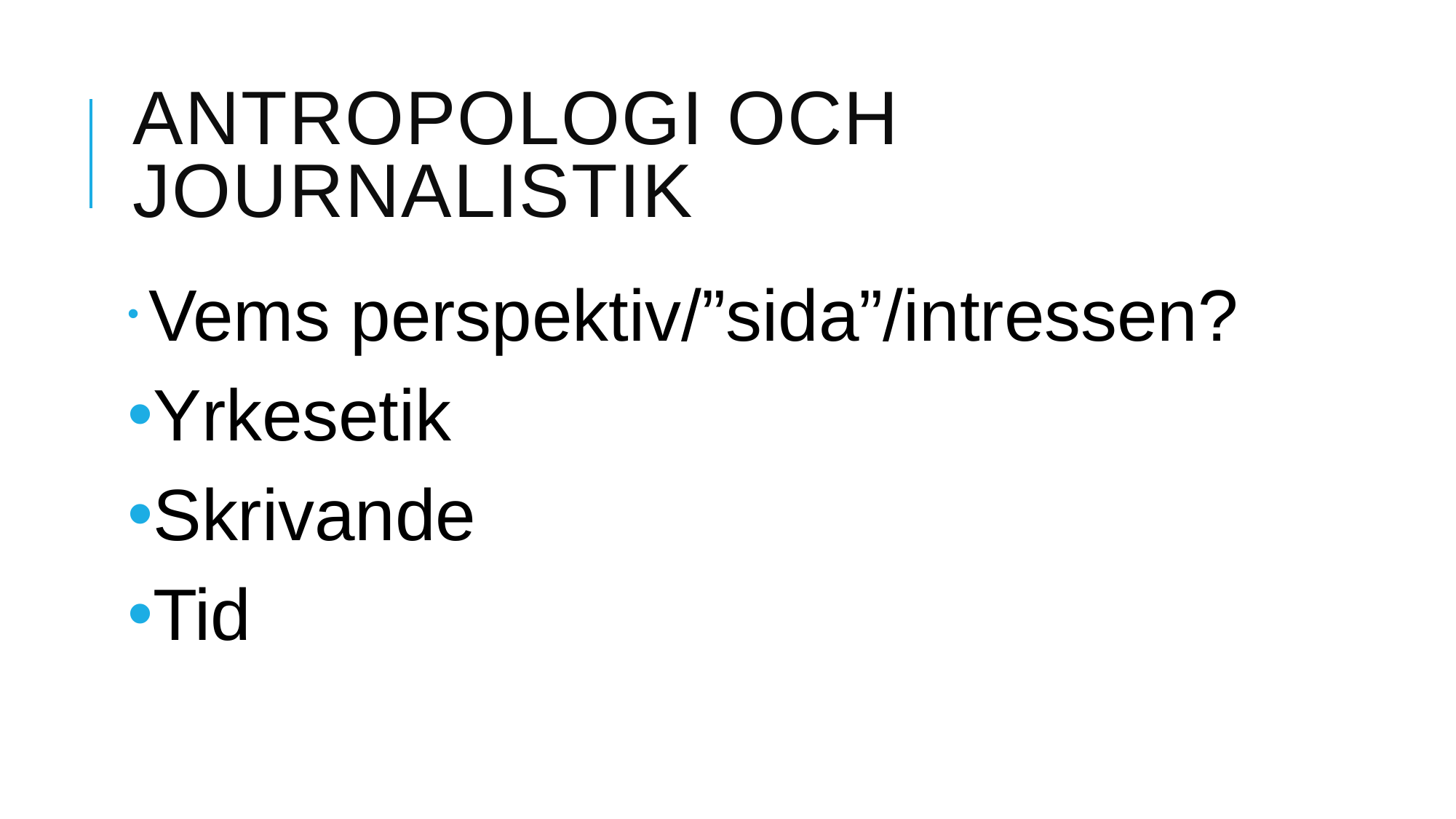

# Antropologi och journalistik
 Vems perspektiv/”sida”/intressen?
Yrkesetik
Skrivande
Tid